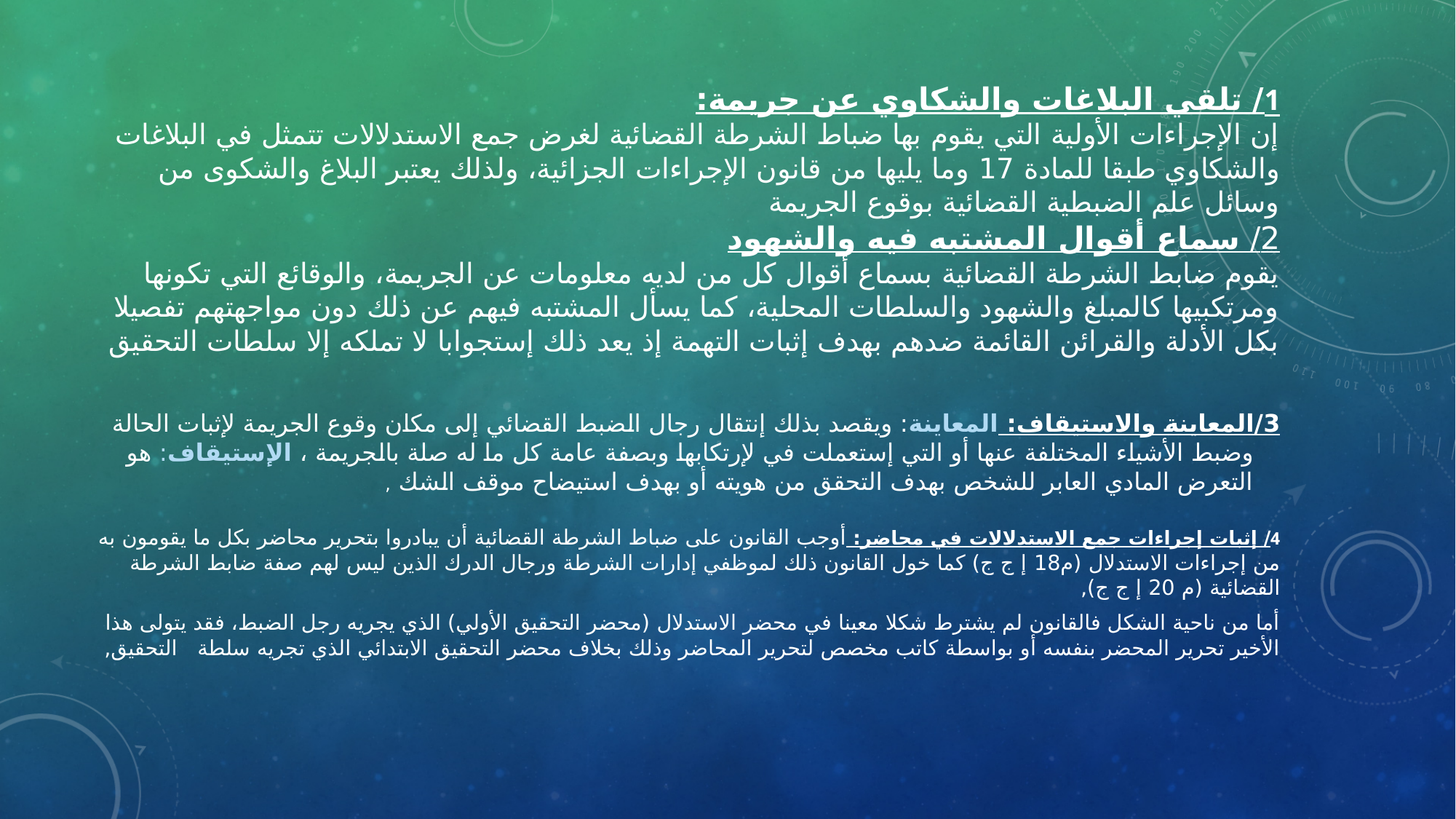

# 1/ تلقي البلاغات والشكاوي عن جريمة: إن الإجراءات الأولية التي يقوم بها ضباط الشرطة القضائية لغرض جمع الاستدلالات تتمثل في البلاغات والشكاوي طبقا للمادة 17 وما يليها من قانون الإجراءات الجزائية، ولذلك يعتبر البلاغ والشكوى من وسائل علم الضبطية القضائية بوقوع الجريمة 2/ سماع أقوال المشتبه فيه والشهود يقوم ضابط الشرطة القضائية بسماع أقوال كل من لديه معلومات عن الجريمة، والوقائع التي تكونها ومرتكبيها كالمبلغ والشهود والسلطات المحلية، كما يسأل المشتبه فيهم عن ذلك دون مواجهتهم تفصيلا بكل الأدلة والقرائن القائمة ضدهم بهدف إثبات التهمة إذ يعد ذلك إستجوابا لا تملكه إلا سلطات التحقيق
3/المعاينة والاستيقاف: المعاينة: ويقصد بذلك إنتقال رجال الضبط القضائي إلى مكان وقوع الجريمة لإثبات الحالة وضبط الأشياء المختلفة عنها أو التي إستعملت في لإرتكابها وبصفة عامة كل ما له صلة بالجريمة ، الإستيقاف: هو التعرض المادي العابر للشخص بهدف التحقق من هويته أو بهدف استيضاح موقف الشك ,
4/ إثبات إجراءات جمع الاستدلالات في محاضر: أوجب القانون على ضباط الشرطة القضائية أن يبادروا بتحرير محاضر بكل ما يقومون به من إجراءات الاستدلال (م18 إ ج ج) كما خول القانون ذلك لموظفي إدارات الشرطة ورجال الدرك الذين ليس لهم صفة ضابط الشرطة القضائية (م 20 إ ج ج),
أما من ناحية الشكل فالقانون لم يشترط شكلا معينا في محضر الاستدلال (محضر التحقيق الأولي) الذي يجريه رجل الضبط، فقد يتولى هذا الأخير تحرير المحضر بنفسه أو بواسطة كاتب مخصص لتحرير المحاضر وذلك بخلاف محضر التحقيق الابتدائي الذي تجريه سلطة   التحقيق,